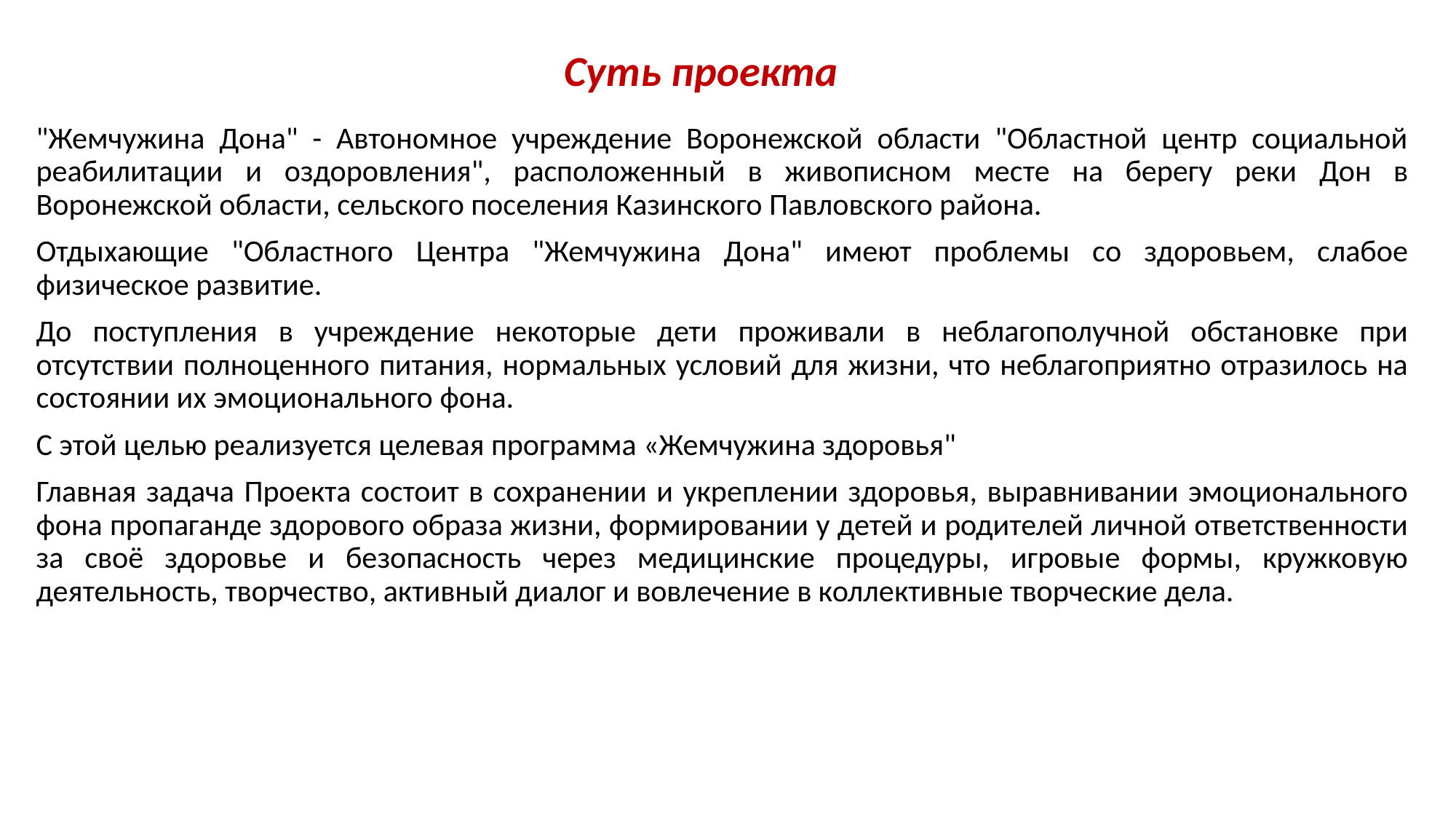

# Суть проекта
"Жемчужина Дона" - Автономное учреждение Воронежской области "Областной центр социальной реабилитации и оздоровления", расположенный в живописном месте на берегу реки Дон в Воронежской области, сельского поселения Казинского Павловского района.
Отдыхающие "Областного Центра "Жемчужина Дона" имеют проблемы со здоровьем, слабое физическое развитие.
До поступления в учреждение некоторые дети проживали в неблагополучной обстановке при отсутствии полноценного питания, нормальных условий для жизни, что неблагоприятно отразилось на состоянии их эмоционального фона.
С этой целью реализуется целевая программа «Жемчужина здоровья"
Главная задача Проекта состоит в сохранении и укреплении здоровья, выравнивании эмоционального фона пропаганде здорового образа жизни, формировании у детей и родителей личной ответственности за своё здоровье и безопасность через медицинские процедуры, игровые формы, кружковую деятельность, творчество, активный диалог и вовлечение в коллективные творческие дела.